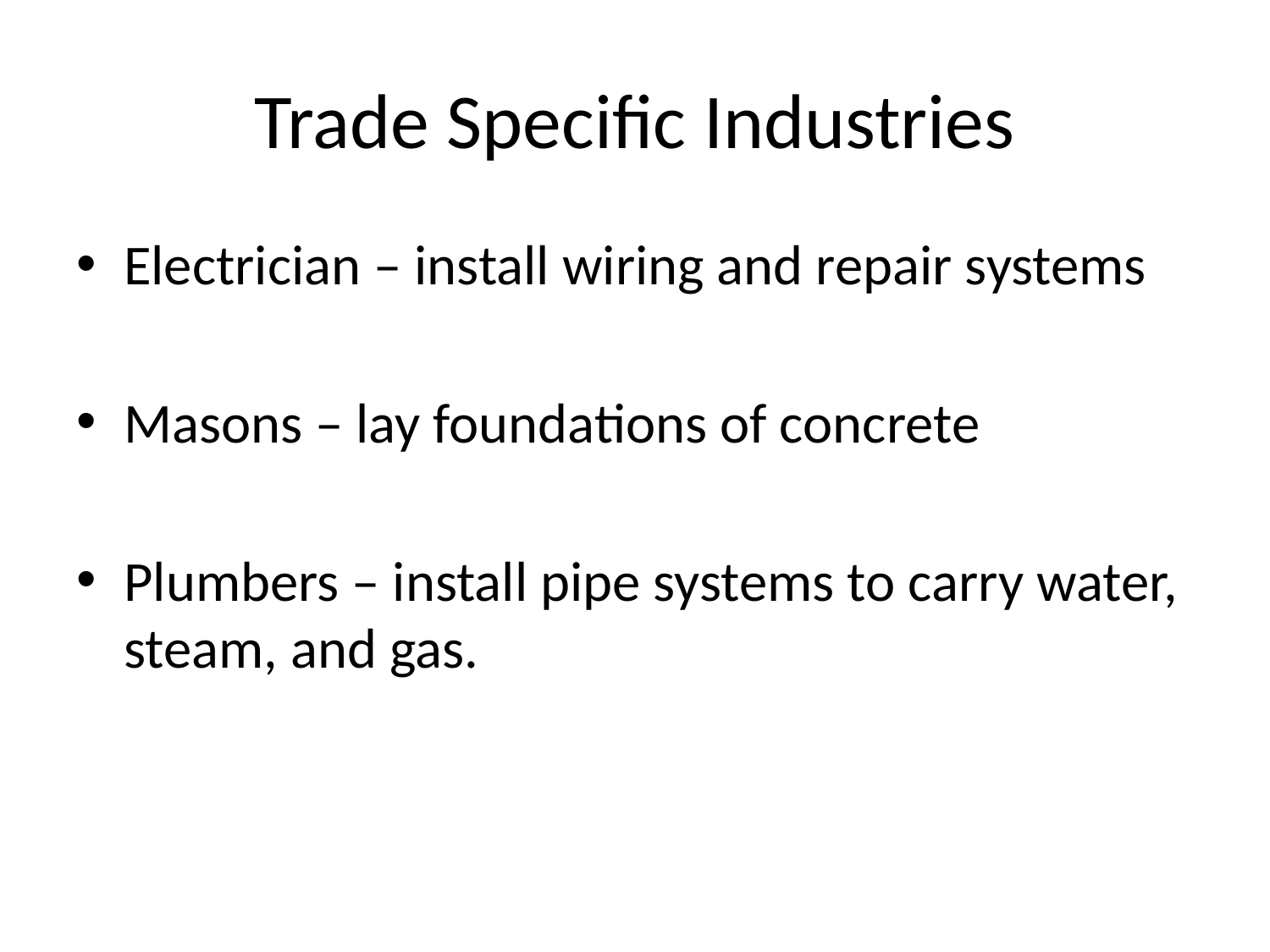

# Trade Specific Industries
Electrician – install wiring and repair systems

Masons – lay foundations of concrete

Plumbers – install pipe systems to carry water, steam, and gas.